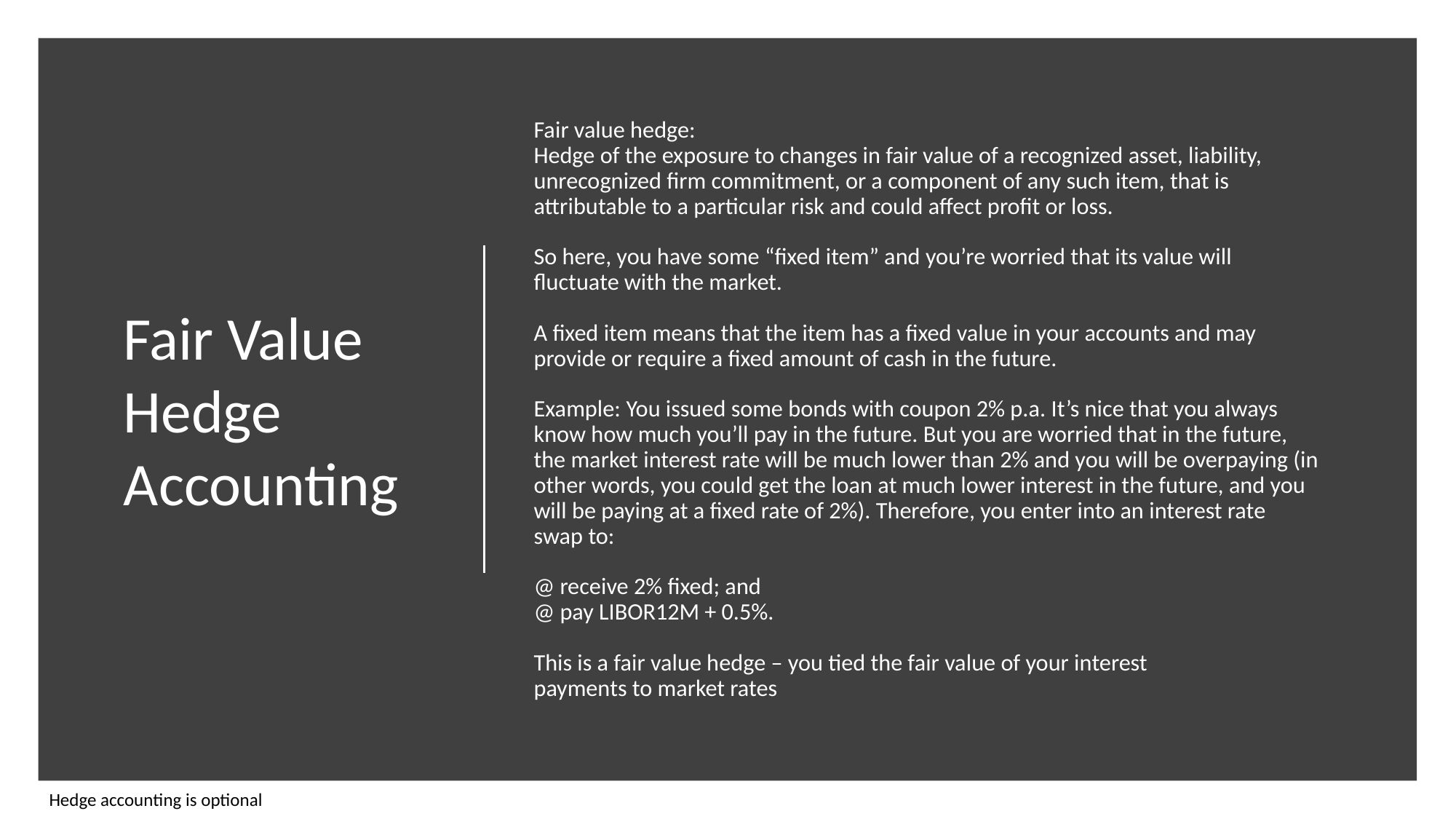

# Fair value hedge: Hedge of the exposure to changes in fair value of a recognized asset, liability, unrecognized firm commitment, or a component of any such item, that is attributable to a particular risk and could affect profit or loss. So here, you have some “fixed item” and you’re worried that its value will fluctuate with the market. A fixed item means that the item has a fixed value in your accounts and may provide or require a fixed amount of cash in the future. Example: You issued some bonds with coupon 2% p.a. It’s nice that you always know how much you’ll pay in the future. But you are worried that in the future, the market interest rate will be much lower than 2% and you will be overpaying (in other words, you could get the loan at much lower interest in the future, and you will be paying at a fixed rate of 2%). Therefore, you enter into an interest rate swap to: @ receive 2% fixed; and @ pay LIBOR12M + 0.5%. This is a fair value hedge – you tied the fair value of your interest payments to market rates
Fair Value Hedge Accounting
Hedge accounting is optional